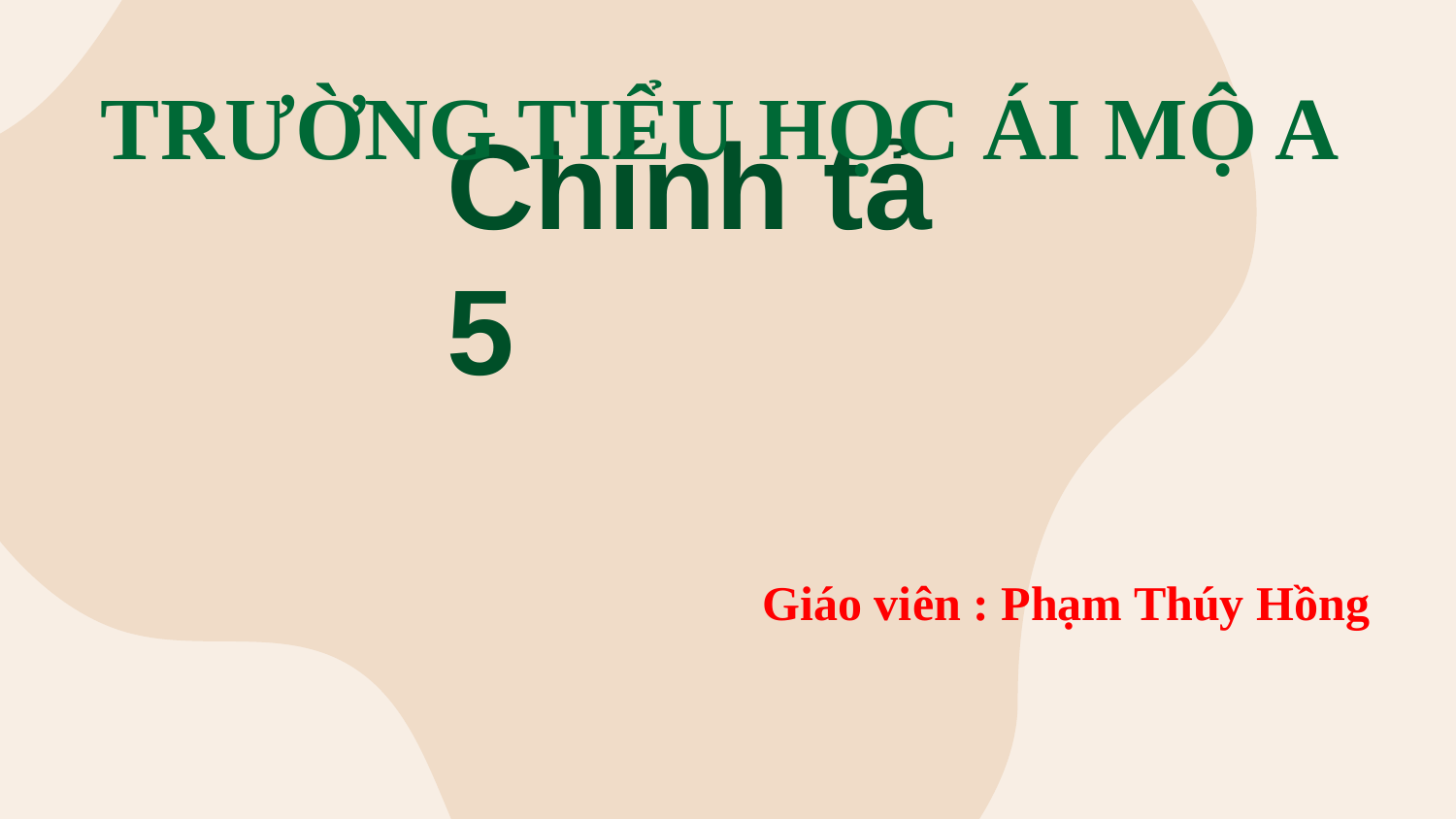

TRƯỜNG TIỂU HỌC ÁI MỘ A
# Chính tả 5
Giáo viên : Phạm Thúy Hồng